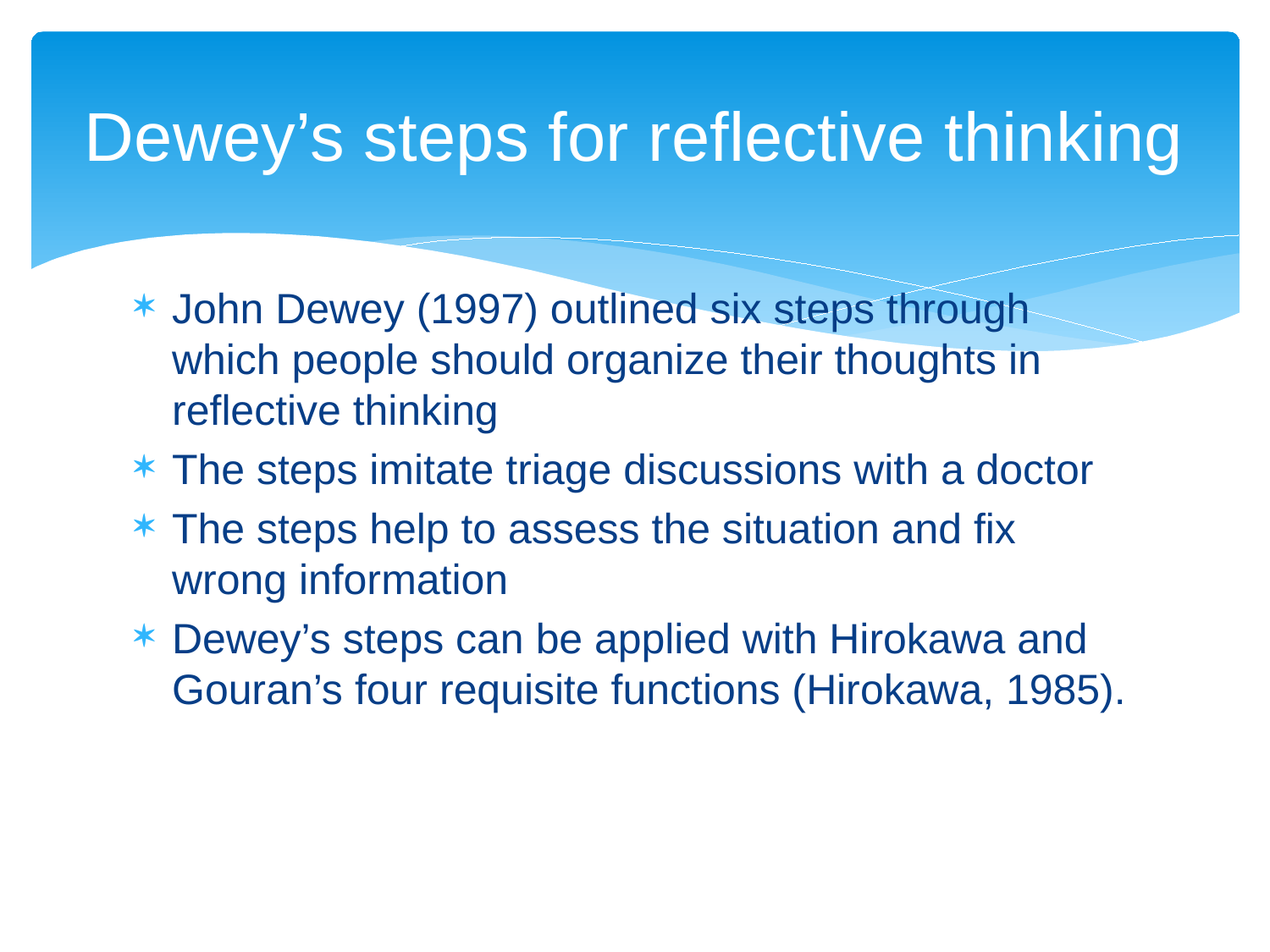

# Dewey’s steps for reflective thinking
John Dewey (1997) outlined six steps through which people should organize their thoughts in reflective thinking
The steps imitate triage discussions with a doctor
The steps help to assess the situation and fix wrong information
Dewey’s steps can be applied with Hirokawa and Gouran’s four requisite functions (Hirokawa, 1985).